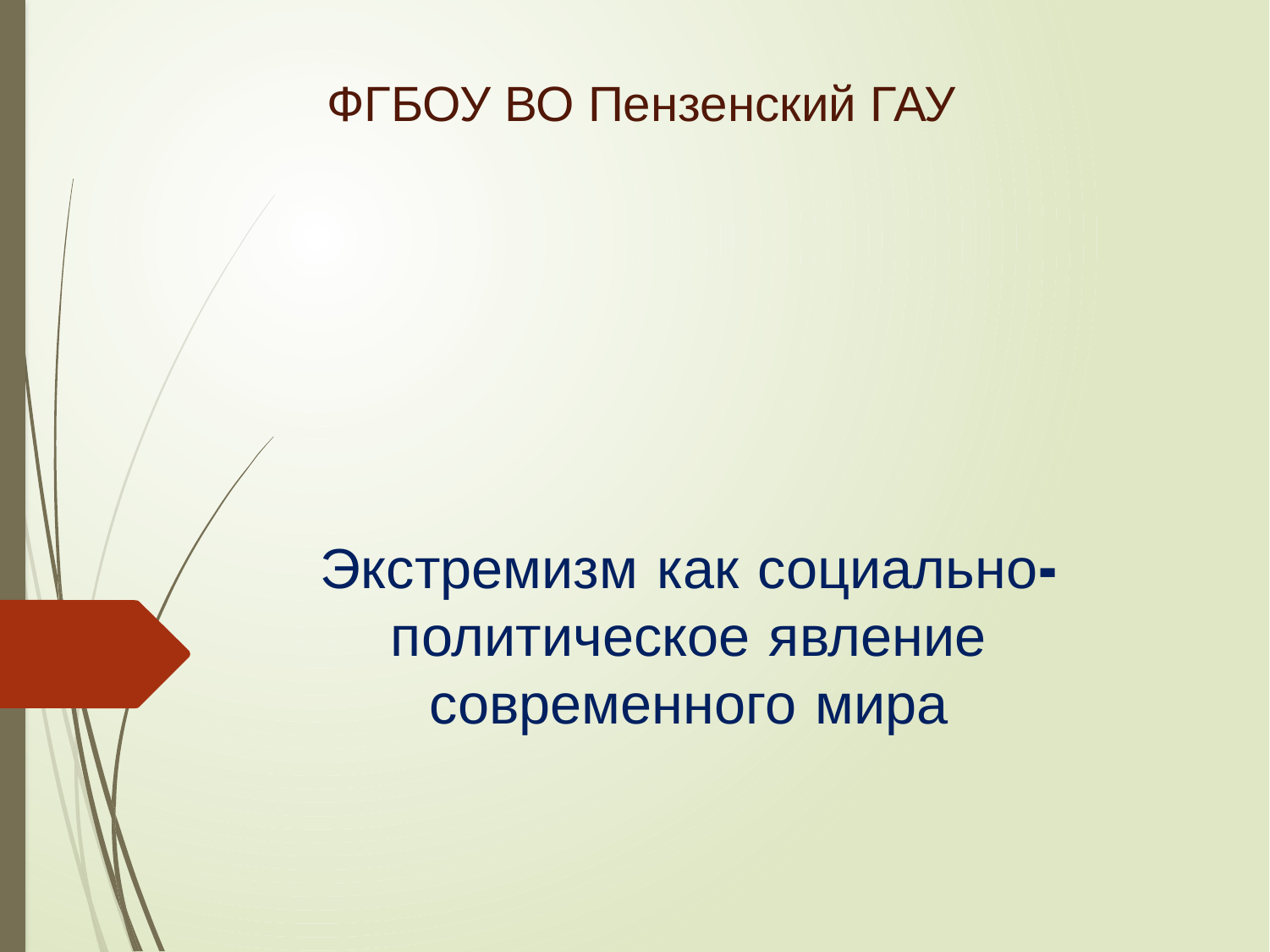

ФГБОУ ВО Пензенский ГАУ
Экстремизм как социально-политическое явление современного мира